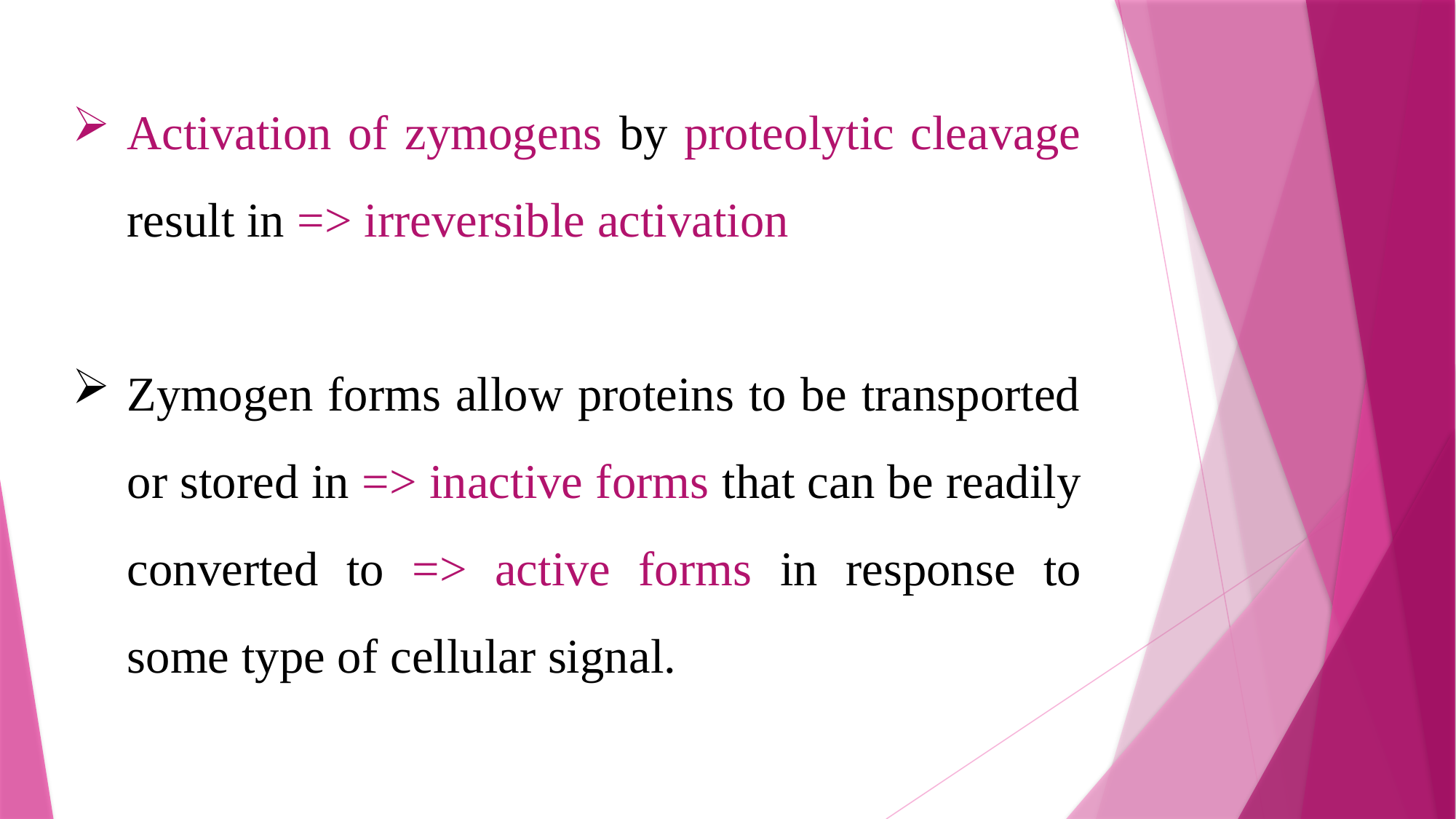

Activation of zymogens by proteolytic cleavage result in => irreversible activation

Zymogen forms allow proteins to be transported or stored in => inactive forms that can be readily converted to => active forms in response to some type of cellular signal.